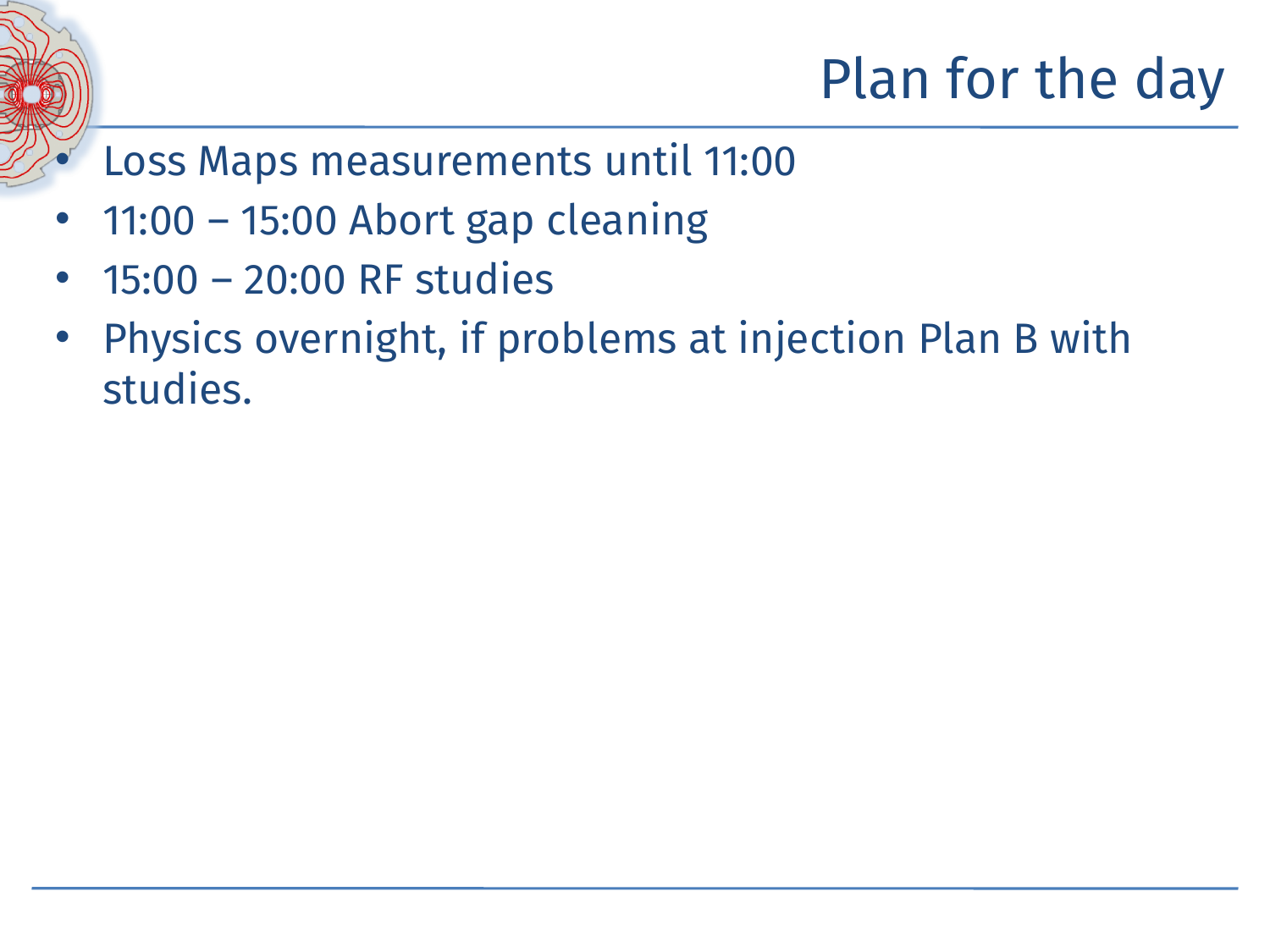

# Plan for the day
Loss Maps measurements until 11:00
11:00 – 15:00 Abort gap cleaning
15:00 – 20:00 RF studies
Physics overnight, if problems at injection Plan B with studies.